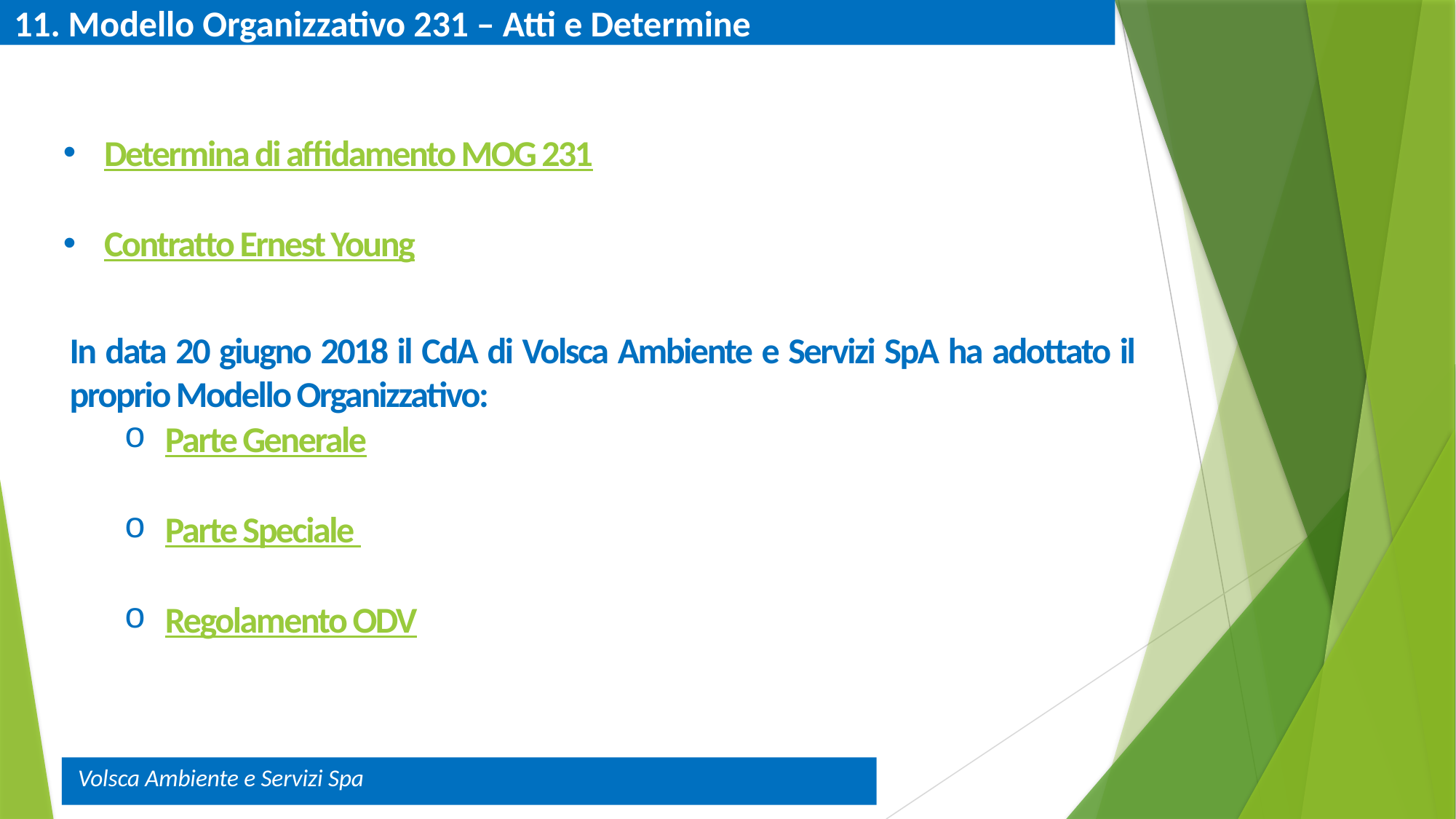

11. Modello Organizzativo 231 – Atti e Determine
Determina di affidamento MOG 231

Contratto Ernest Young
In data 20 giugno 2018 il CdA di Volsca Ambiente e Servizi SpA ha adottato il proprio Modello Organizzativo:
Parte Generale

Parte Speciale

Regolamento ODV

Volsca Ambiente e Servizi Spa